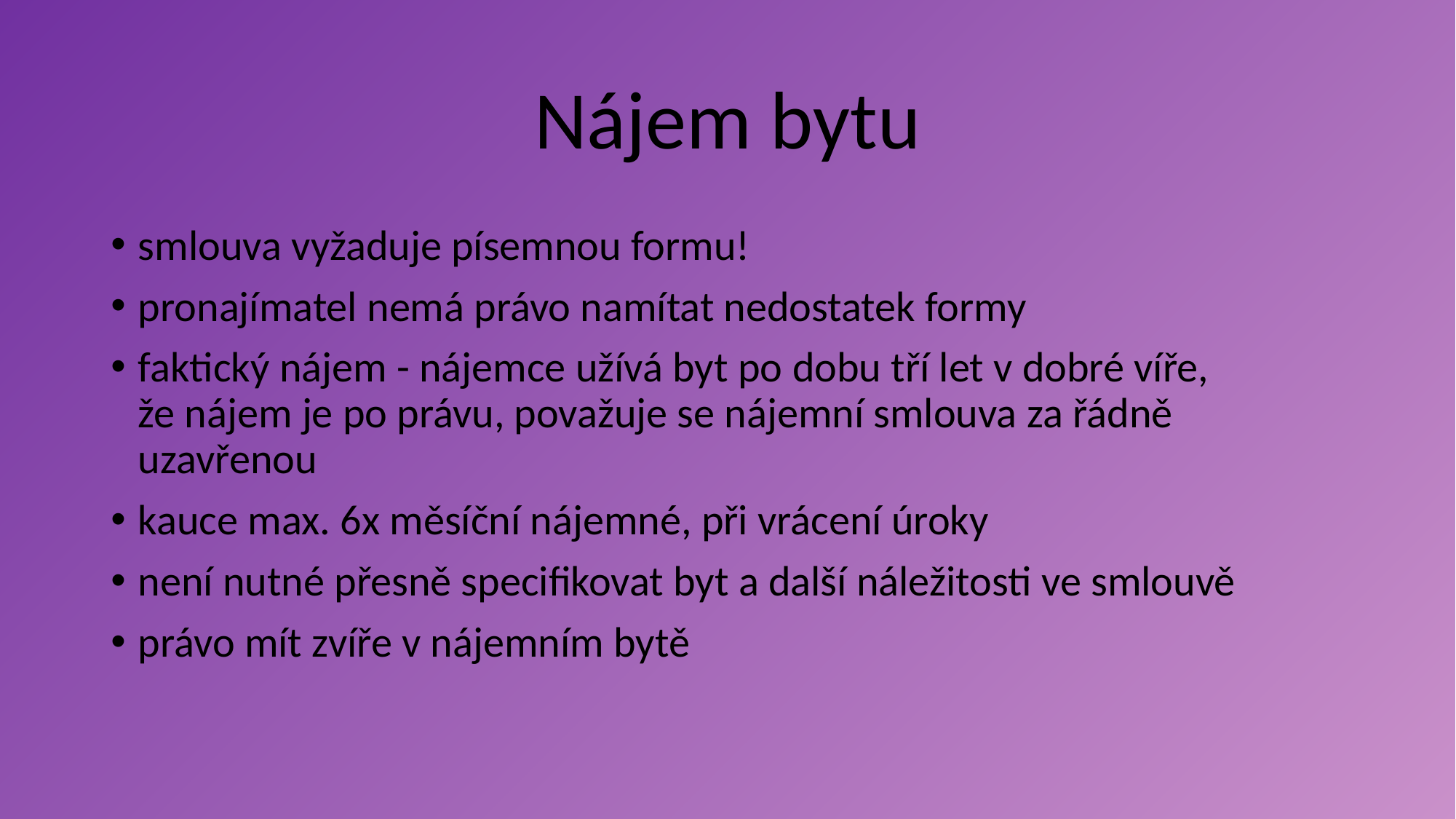

# Nájem bytu
smlouva vyžaduje písemnou formu!
pronajímatel nemá právo namítat nedostatek formy
faktický nájem - nájemce užívá byt po dobu tří let v dobré víře, že nájem je po právu, považuje se nájemní smlouva za řádně uzavřenou
kauce max. 6x měsíční nájemné, při vrácení úroky
není nutné přesně specifikovat byt a další náležitosti ve smlouvě
právo mít zvíře v nájemním bytě